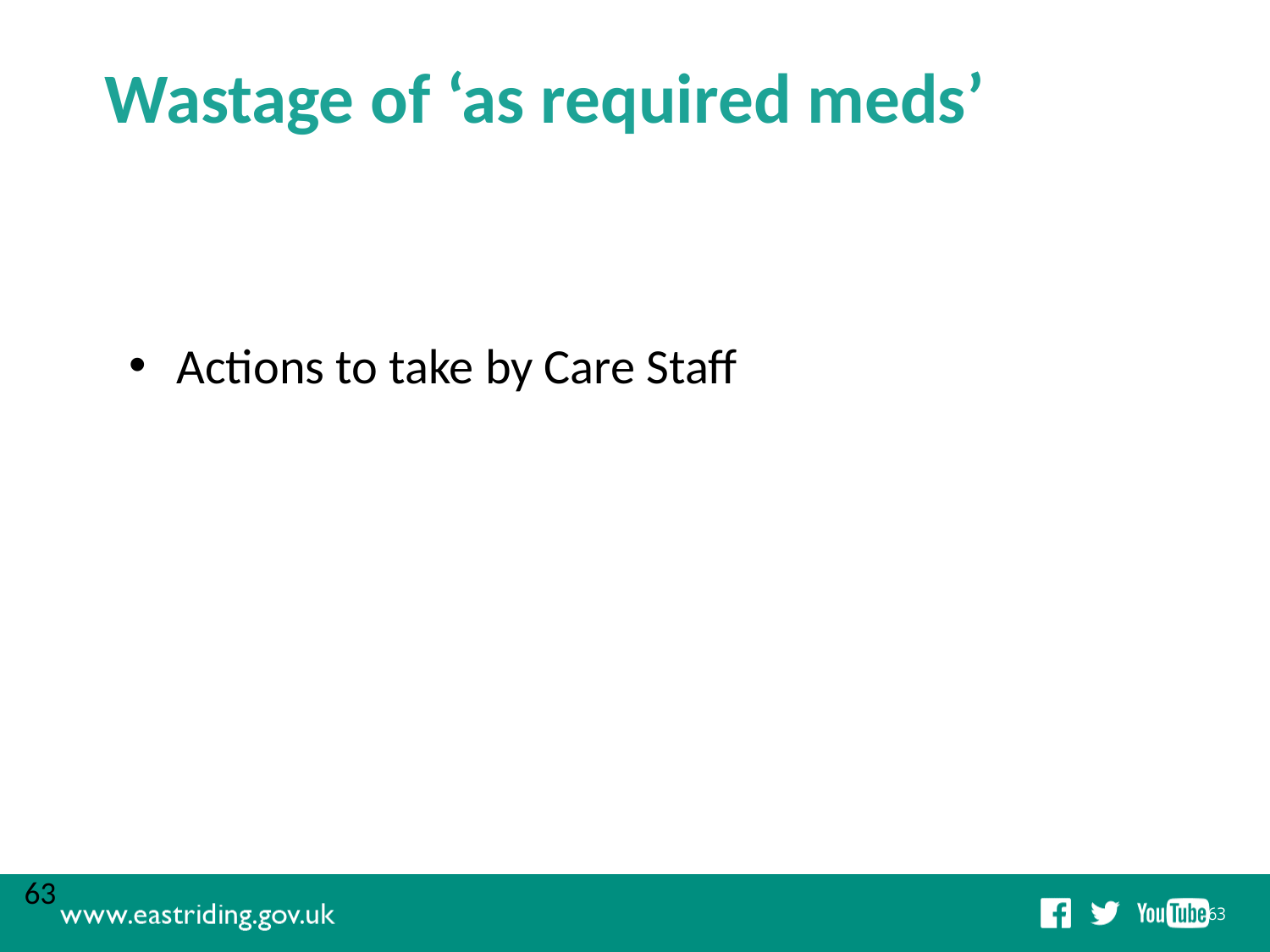

# Wastage of ‘as required meds’
Actions to take by Care Staff

63